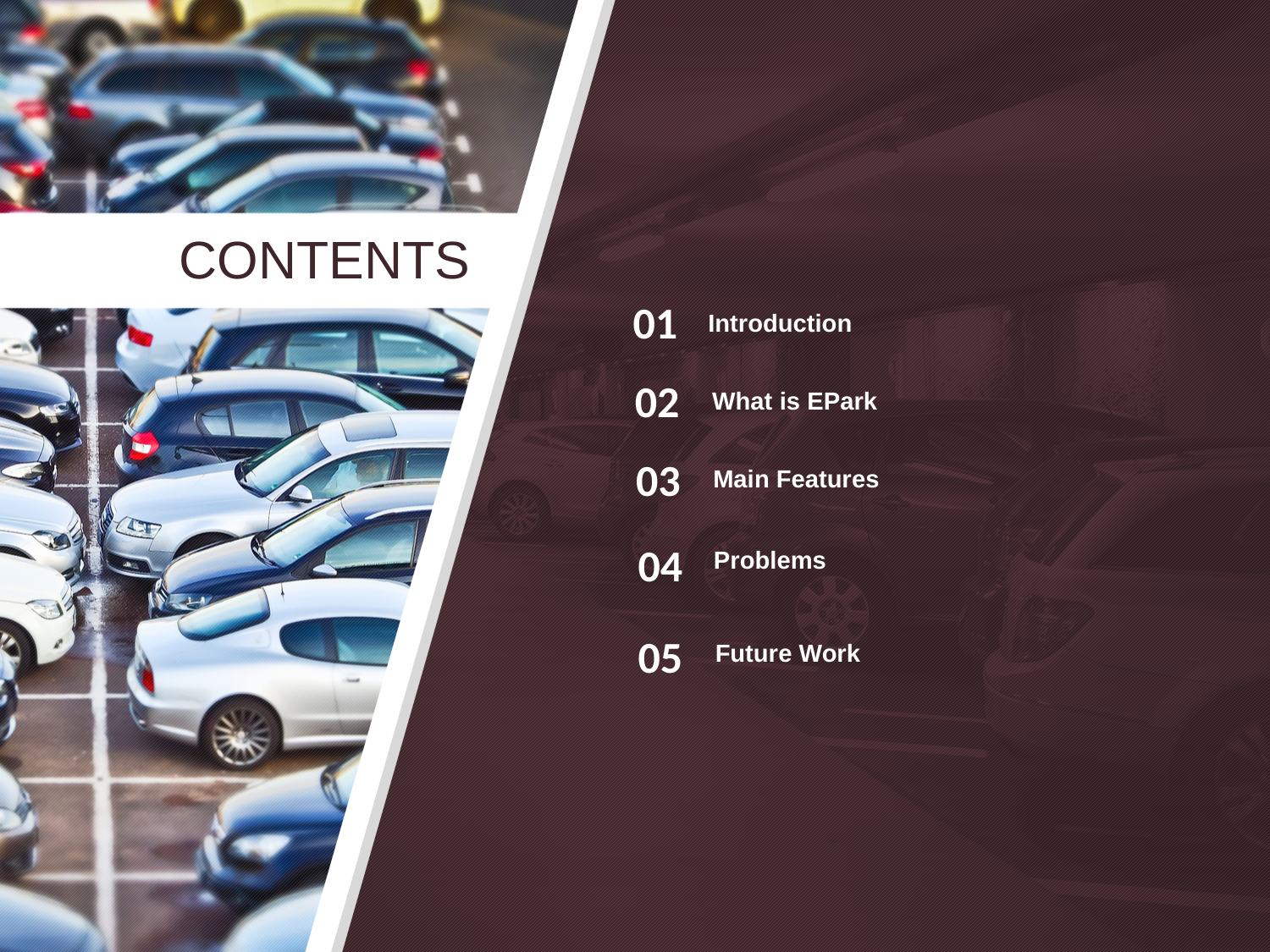

CONTENTS
01
Introduction
02
What is EPark
03
Main Features
04
Problems
05
Future Work